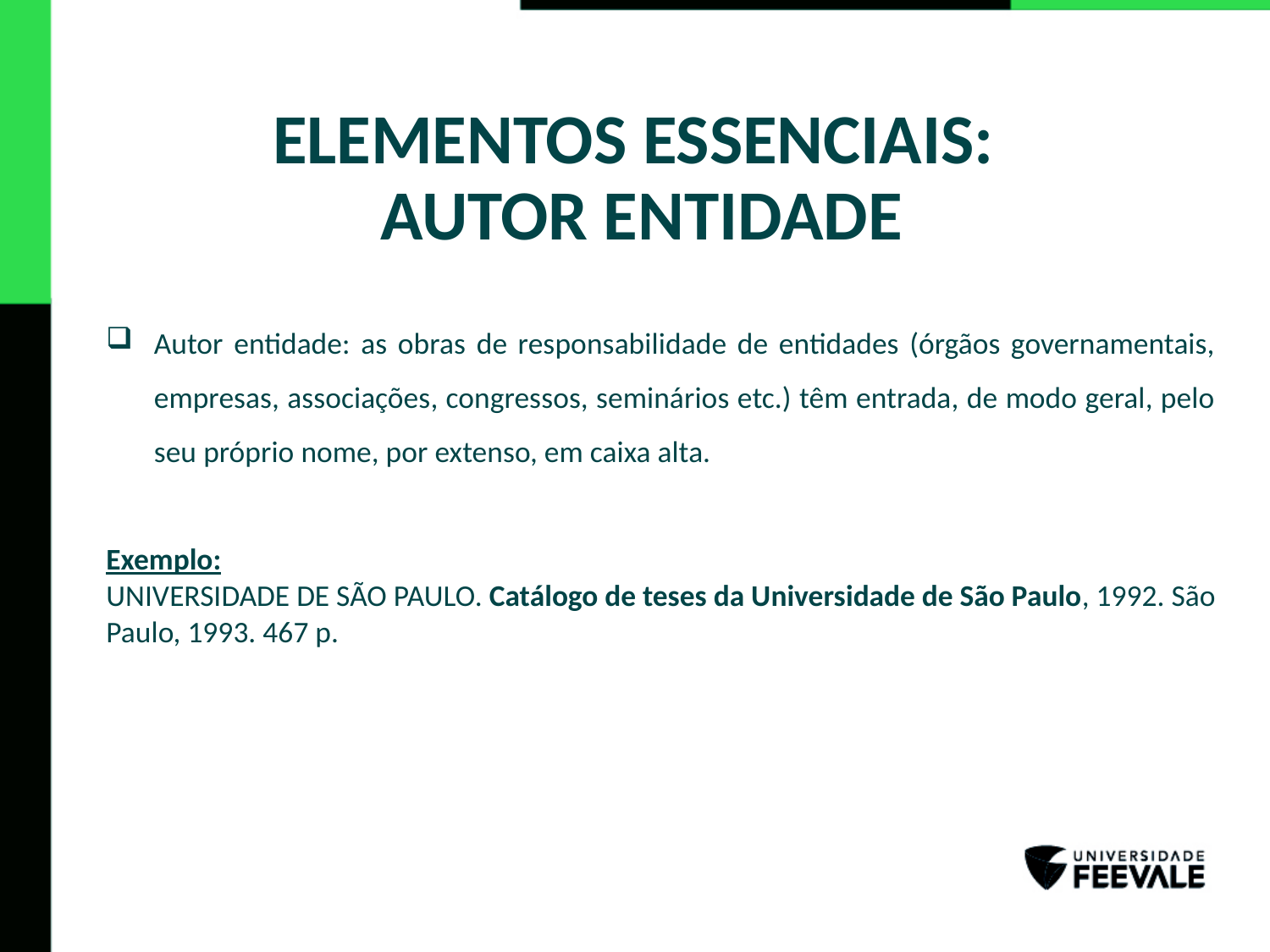

# ELEMENTOS ESSENCIAIS: AUTOR ENTIDADE
Autor entidade: as obras de responsabilidade de entidades (órgãos governamentais, empresas, associações, congressos, seminários etc.) têm entrada, de modo geral, pelo seu próprio nome, por extenso, em caixa alta.

Exemplo:
UNIVERSIDADE DE SÃO PAULO. Catálogo de teses da Universidade de São Paulo, 1992. São Paulo, 1993. 467 p.